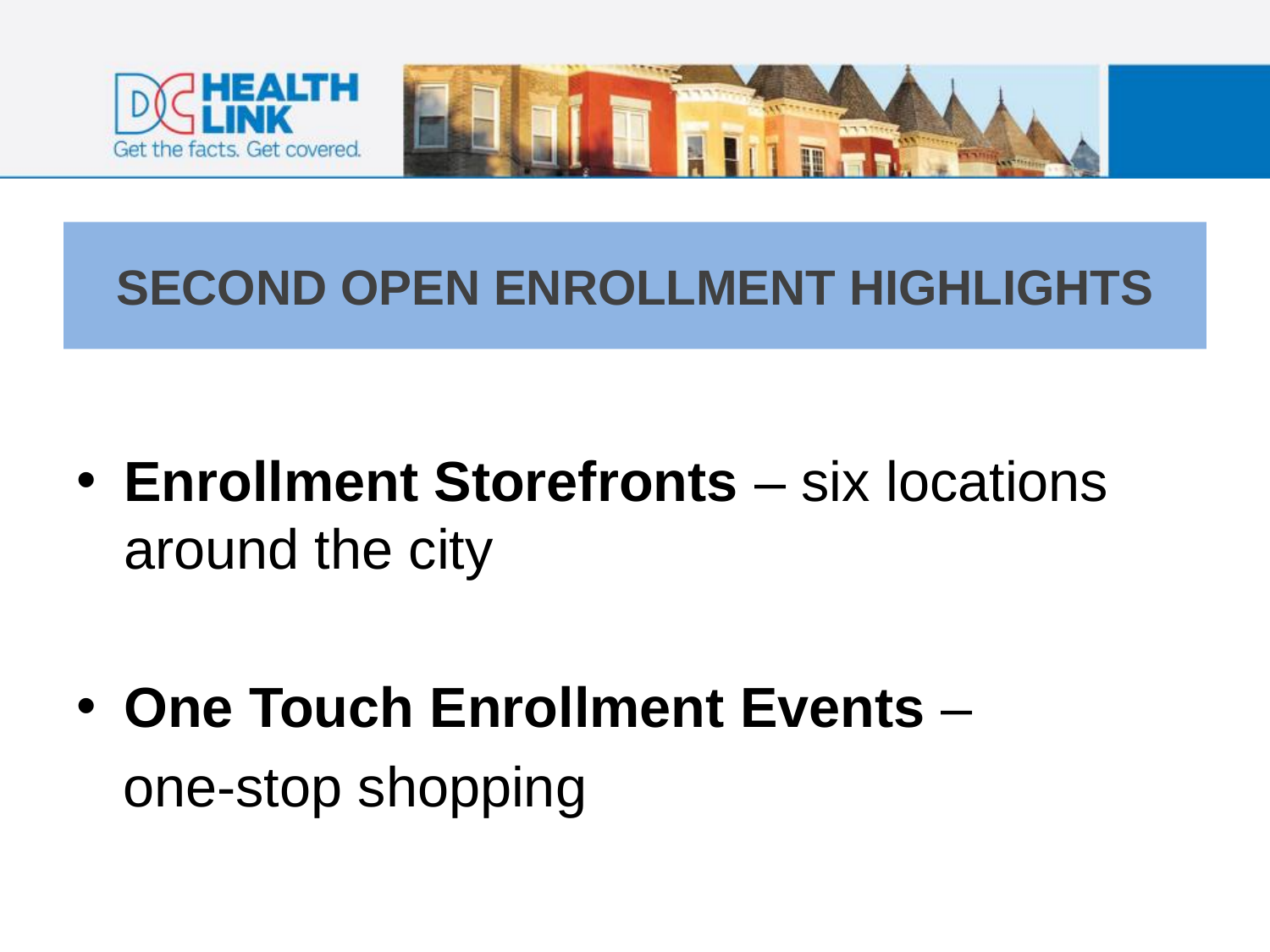

# SECOND OPEN ENROLLMENT HIGHLIGHTS

Enrollment Storefronts – six locations around the city

One Touch Enrollment Events –
   one-stop shopping